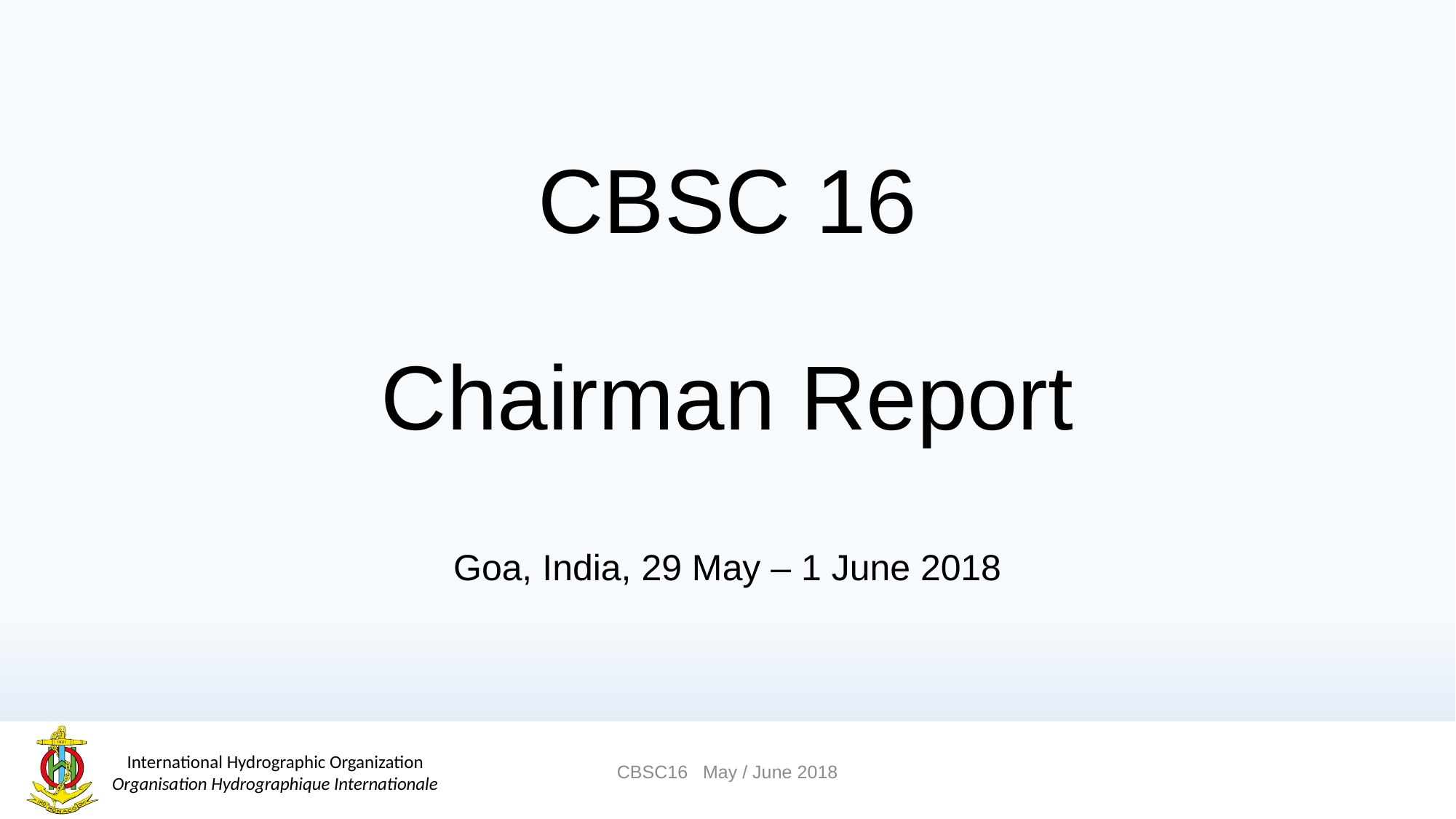

# CBSC 16 Chairman Report

Goa, India, 29 May – 1 June 2018
CBSC16   May / June 2018